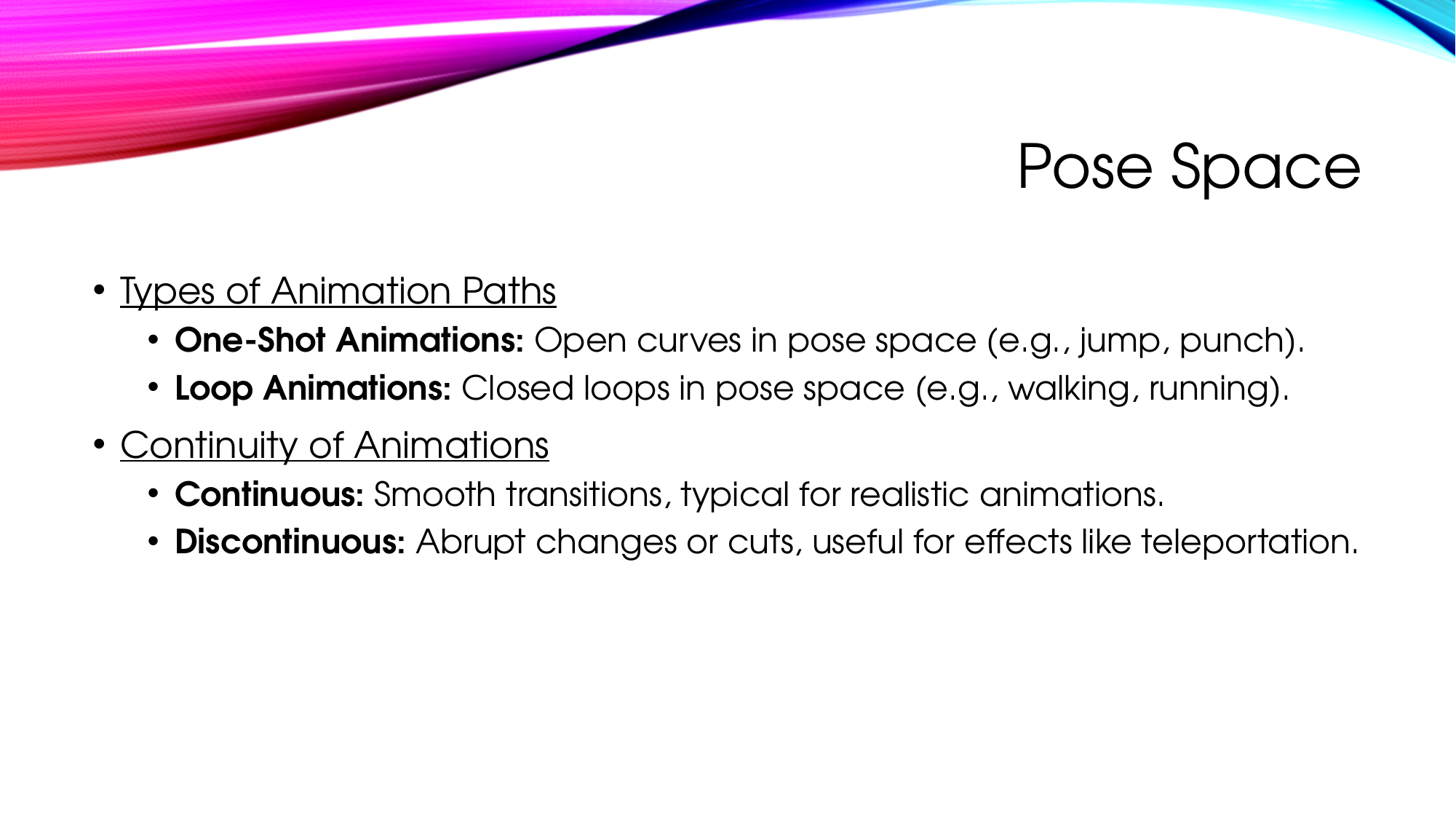

# Pose Space
Types of Animation Paths
One-Shot Animations: Open curves in pose space (e.g., jump, punch).
Loop Animations: Closed loops in pose space (e.g., walking, running).
Continuity of Animations
Continuous: Smooth transitions, typical for realistic animations.
Discontinuous: Abrupt changes or cuts, useful for effects like teleportation.